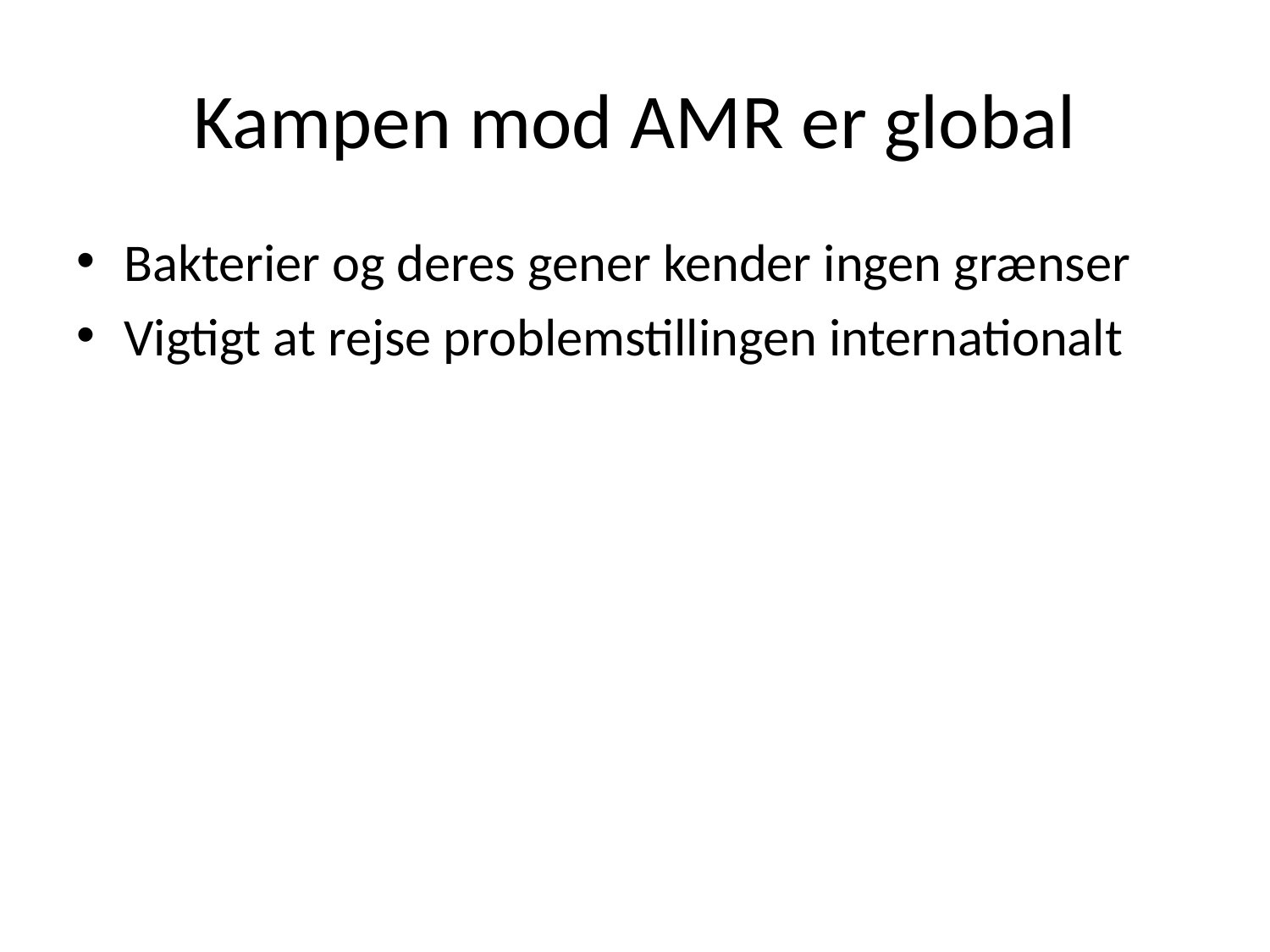

# Kampen mod AMR er global
Bakterier og deres gener kender ingen grænser
Vigtigt at rejse problemstillingen internationalt